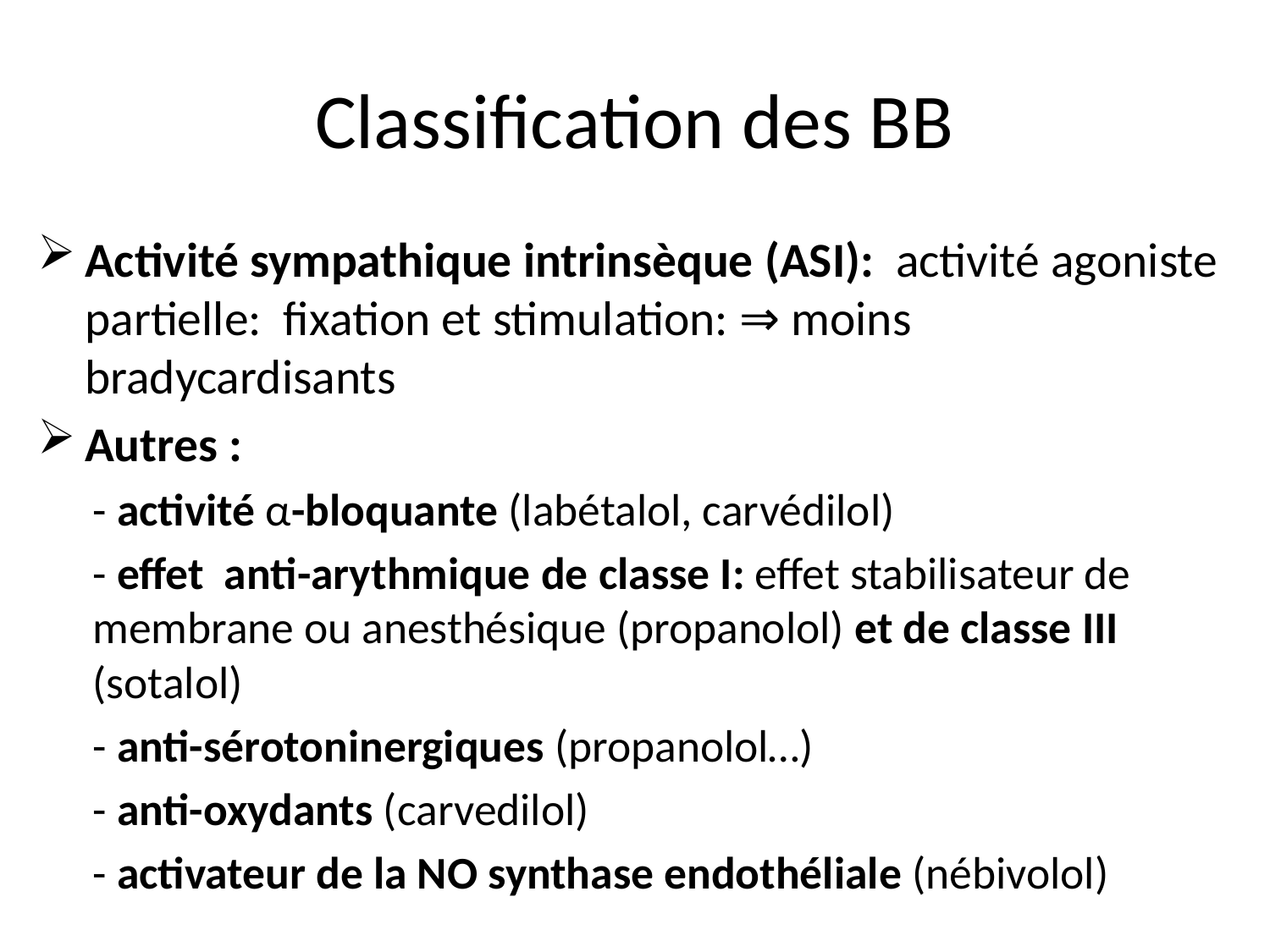

# Classification des BB
Activité sympathique intrinsèque (ASI):  activité agoniste partielle:  fixation et stimulation: ⇒ moins bradycardisants
Autres :
- activité α-bloquante (labétalol, carvédilol)
- effet  anti-arythmique de classe I: effet stabilisateur de membrane ou anesthésique (propanolol) et de classe III (sotalol)
- anti-sérotoninergiques (propanolol…)
- anti-oxydants (carvedilol)
- activateur de la NO synthase endothéliale (nébivolol)